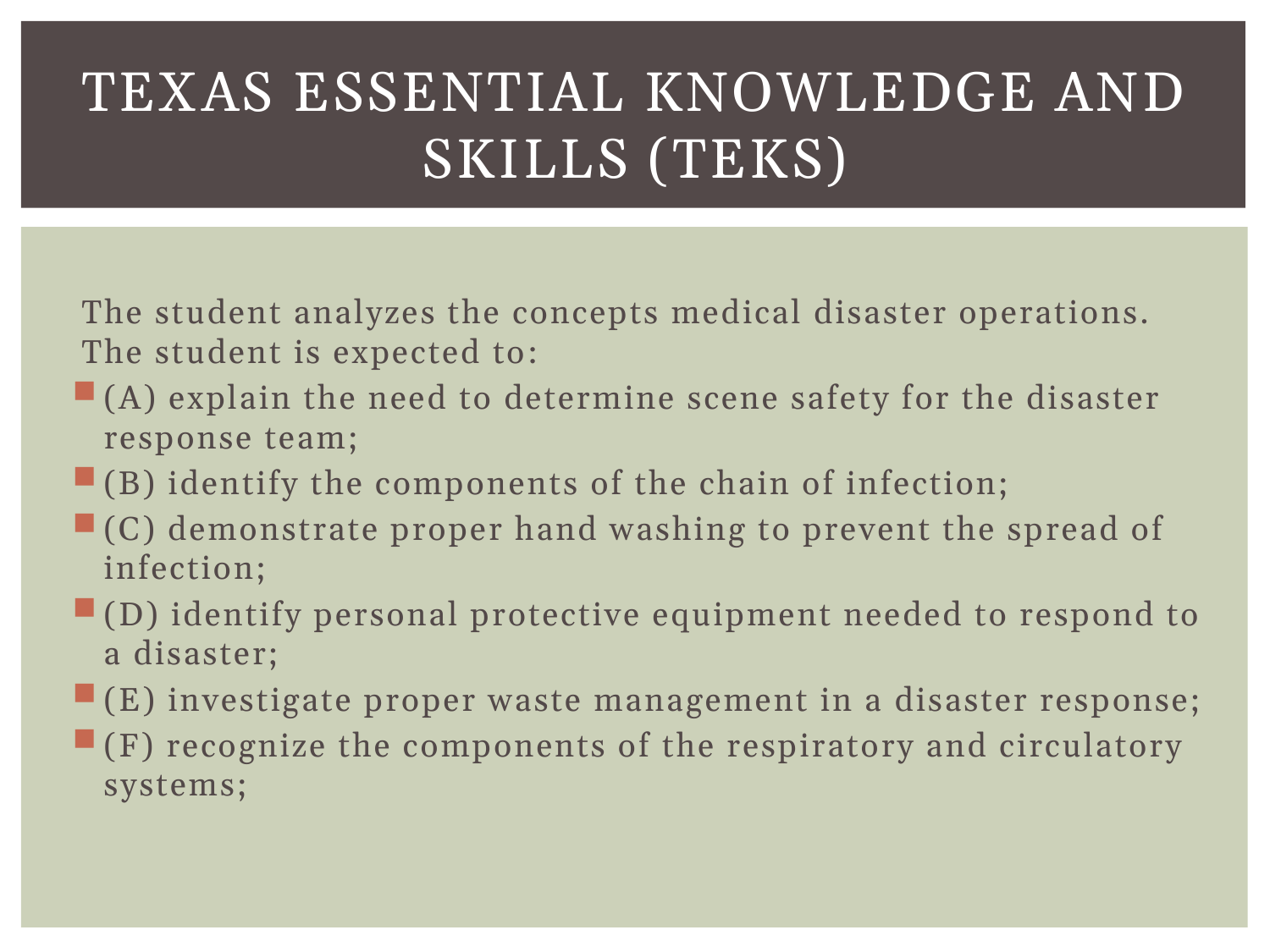

# Texas Essential Knowledge and Skills (TEKS)

The student analyzes the concepts medical disaster operations. The student is expected to:
(A) explain the need to determine scene safety for the disaster response team;
(B) identify the components of the chain of infection;
(C) demonstrate proper hand washing to prevent the spread of infection;
(D) identify personal protective equipment needed to respond to a disaster;
(E) investigate proper waste management in a disaster response;
(F) recognize the components of the respiratory and circulatory systems;